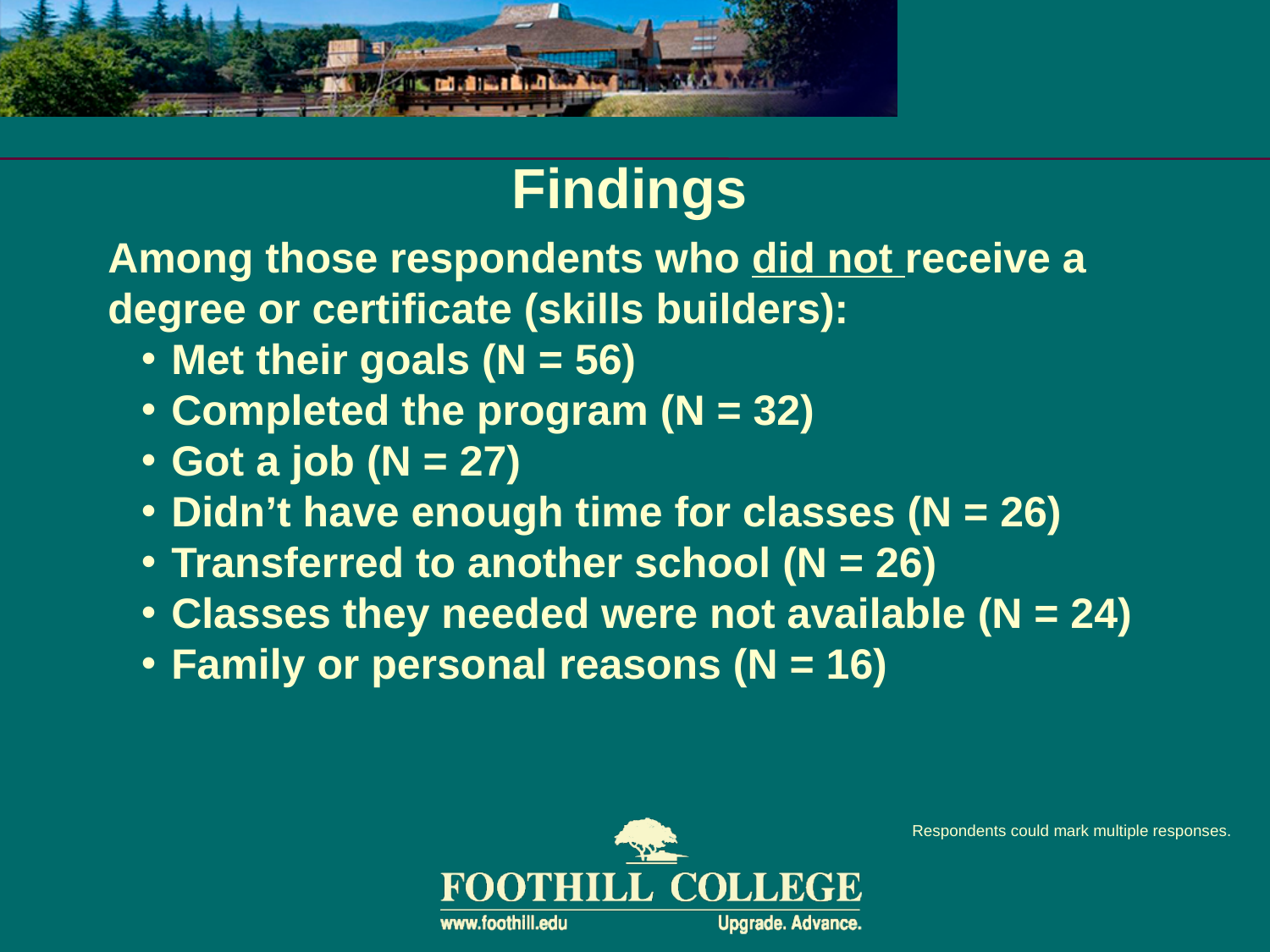

# Findings
Among those respondents who did not receive a degree or certificate (skills builders):
Met their goals (N = 56)
Completed the program (N = 32)
Got a job (N = 27)
Didn’t have enough time for classes (N = 26)
Transferred to another school (N = 26)
Classes they needed were not available (N = 24)
Family or personal reasons (N = 16)

Respondents could mark multiple responses.